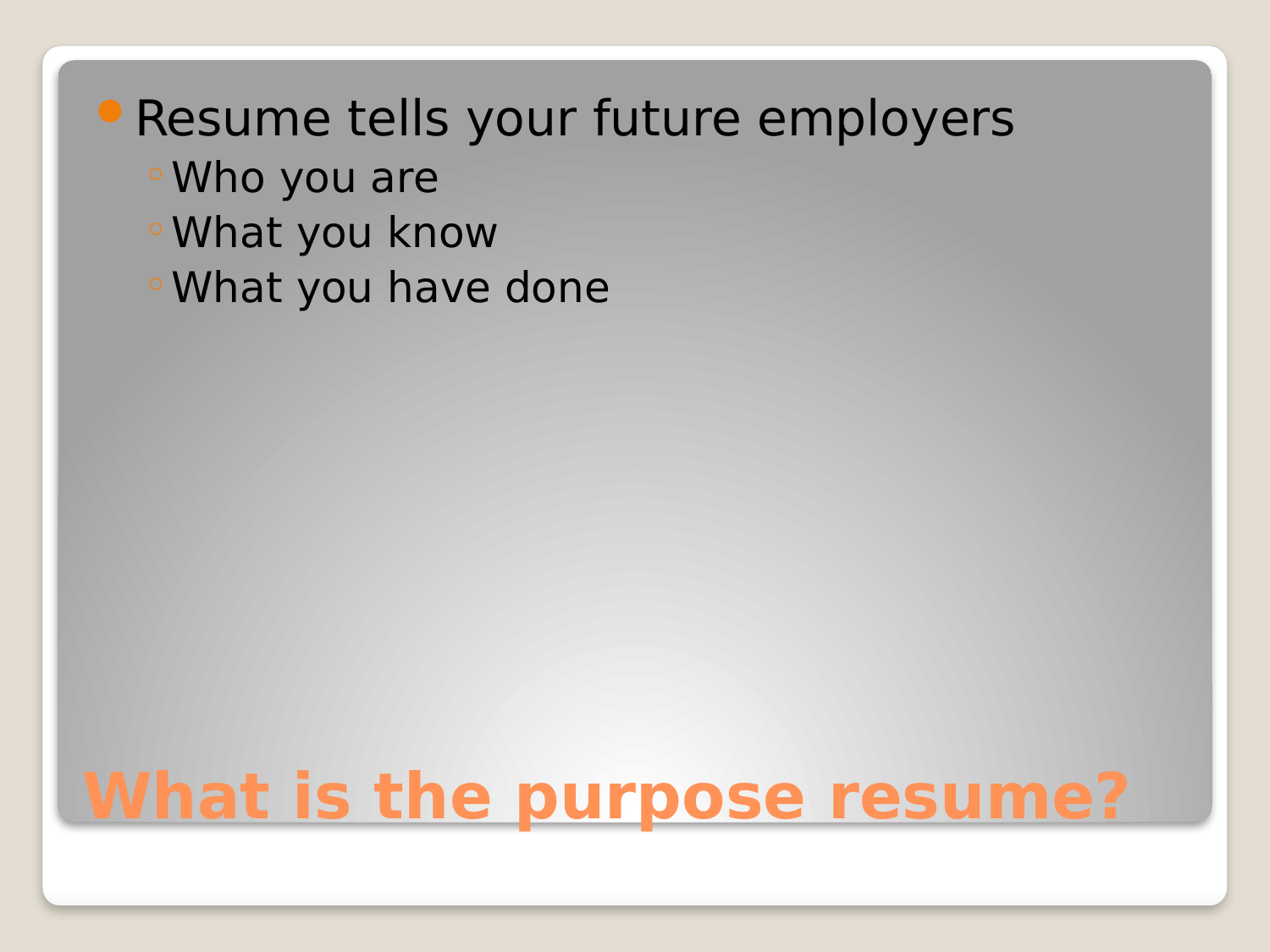

Resume tells your future employers
Who you are
What you know
What you have done
# What is the purpose resume?